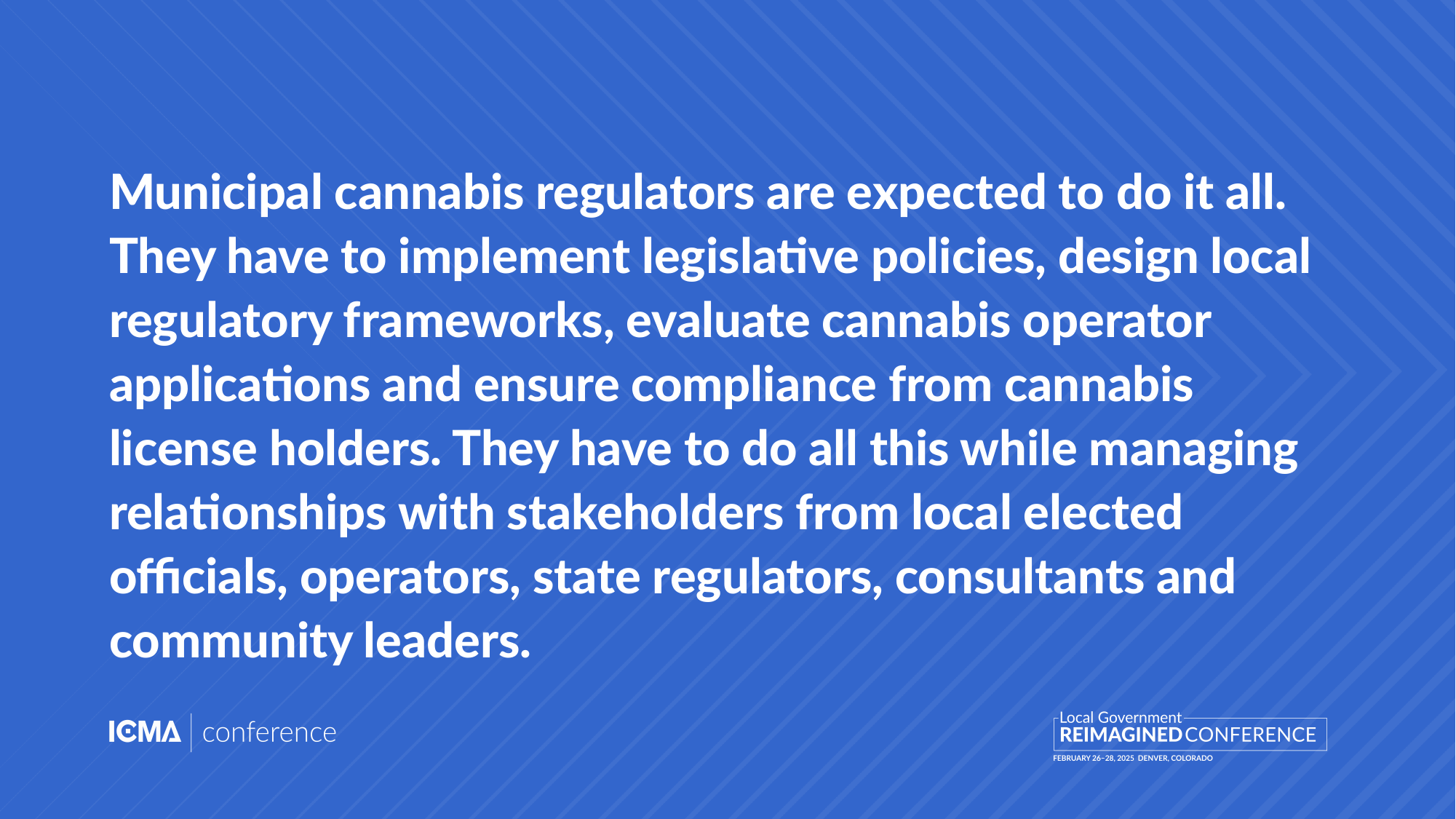

# Municipal cannabis regulators are expected to do it all. They have to implement legislative policies, design local regulatory frameworks, evaluate cannabis operator applications and ensure compliance from cannabis license holders. They have to do all this while managing relationships with stakeholders from local elected officials, operators, state regulators, consultants and community leaders.